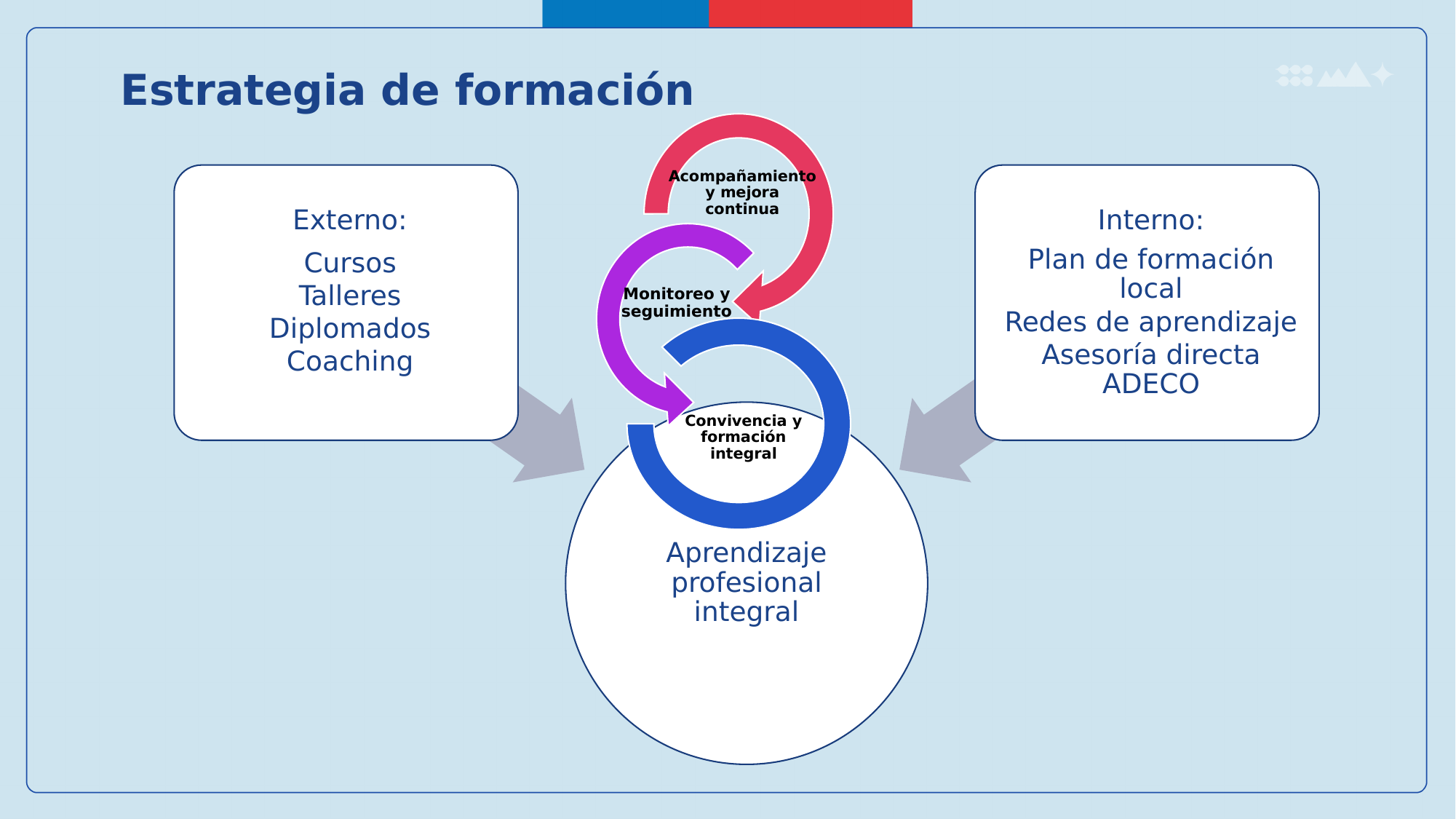

Acompañamiento y mejora continua
Monitoreo y seguimiento
Convivencia y formación integral
Estrategia de formación
Aprendizaje profesional integral
Externo:
Cursos
Talleres
Diplomados
Coaching

Interno:
Plan de formación local
Redes de aprendizaje
Asesoría directa
ADECO